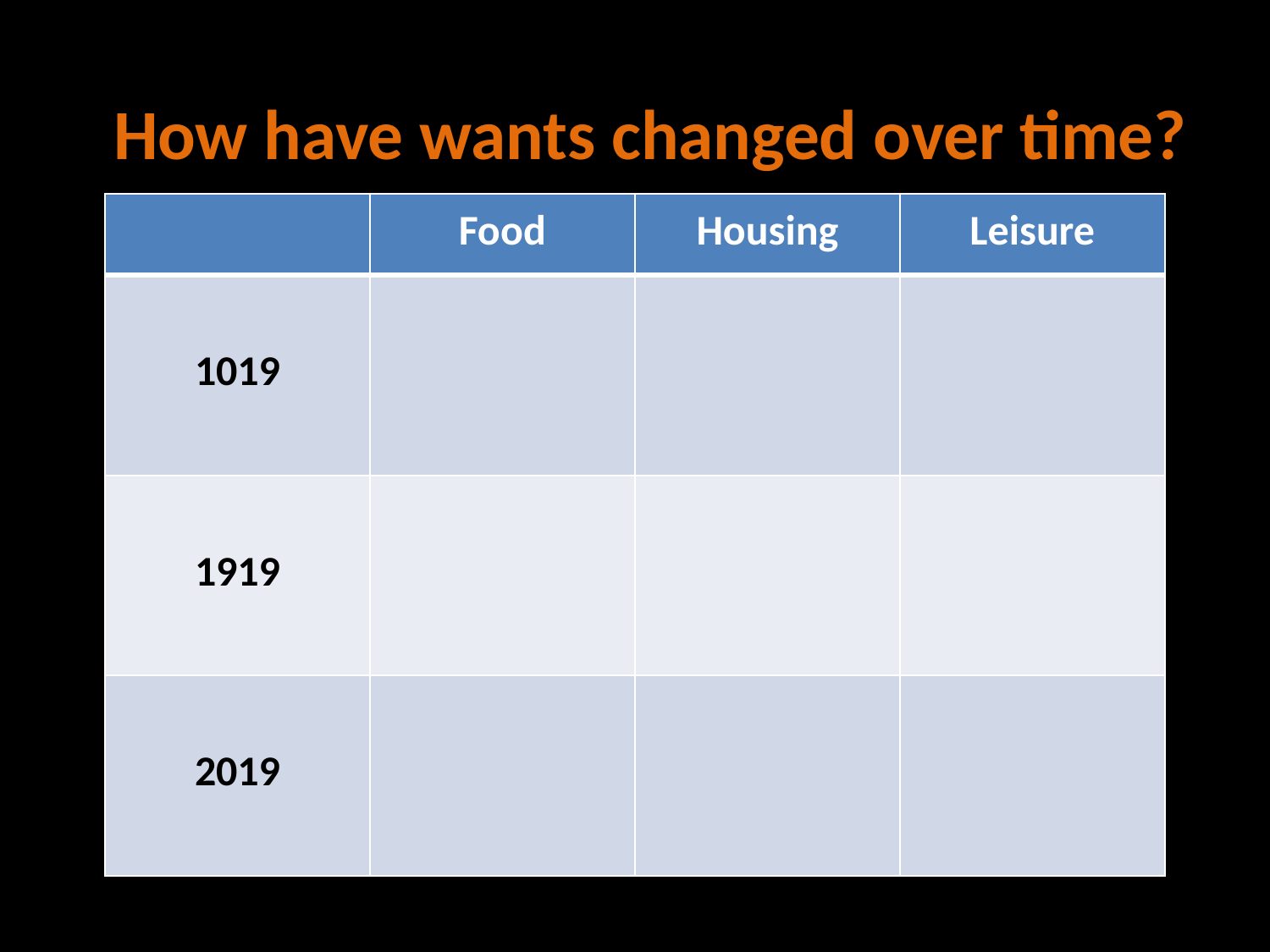

How have wants changed over time?
|  | Food | Housing | Leisure |
| --- | --- | --- | --- |
| 1019 |  |  |  |
| 1919 |  |  |  |
| 2019 |  |  |  |